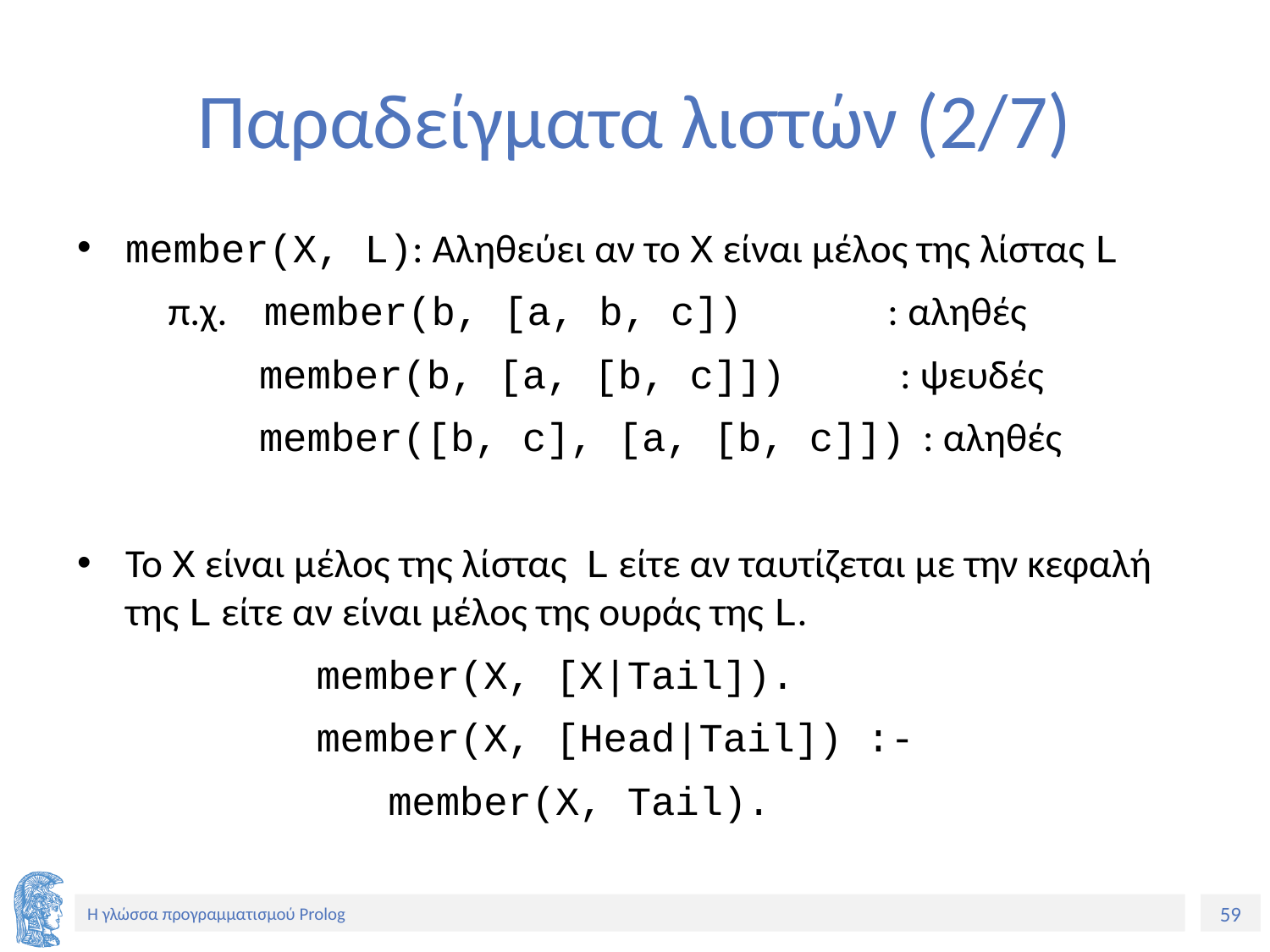

# Παραδείγματα λιστών (2/7)
member(X, L): Αληθεύει αν το X είναι μέλος της λίστας L
          π.χ.    member(b, [a, b, c])                : αληθές
                    member(b, [a, [b, c]])           : ψευδές
                    member([b, c], [a, [b, c]])  : αληθές

Το X είναι μέλος της λίστας  L είτε αν ταυτίζεται με την κεφαλή της L είτε αν είναι μέλος της ουράς της L.
          member(X, [X|Tail]).
          member(X, [Head|Tail]) :-
             member(X, Tail).